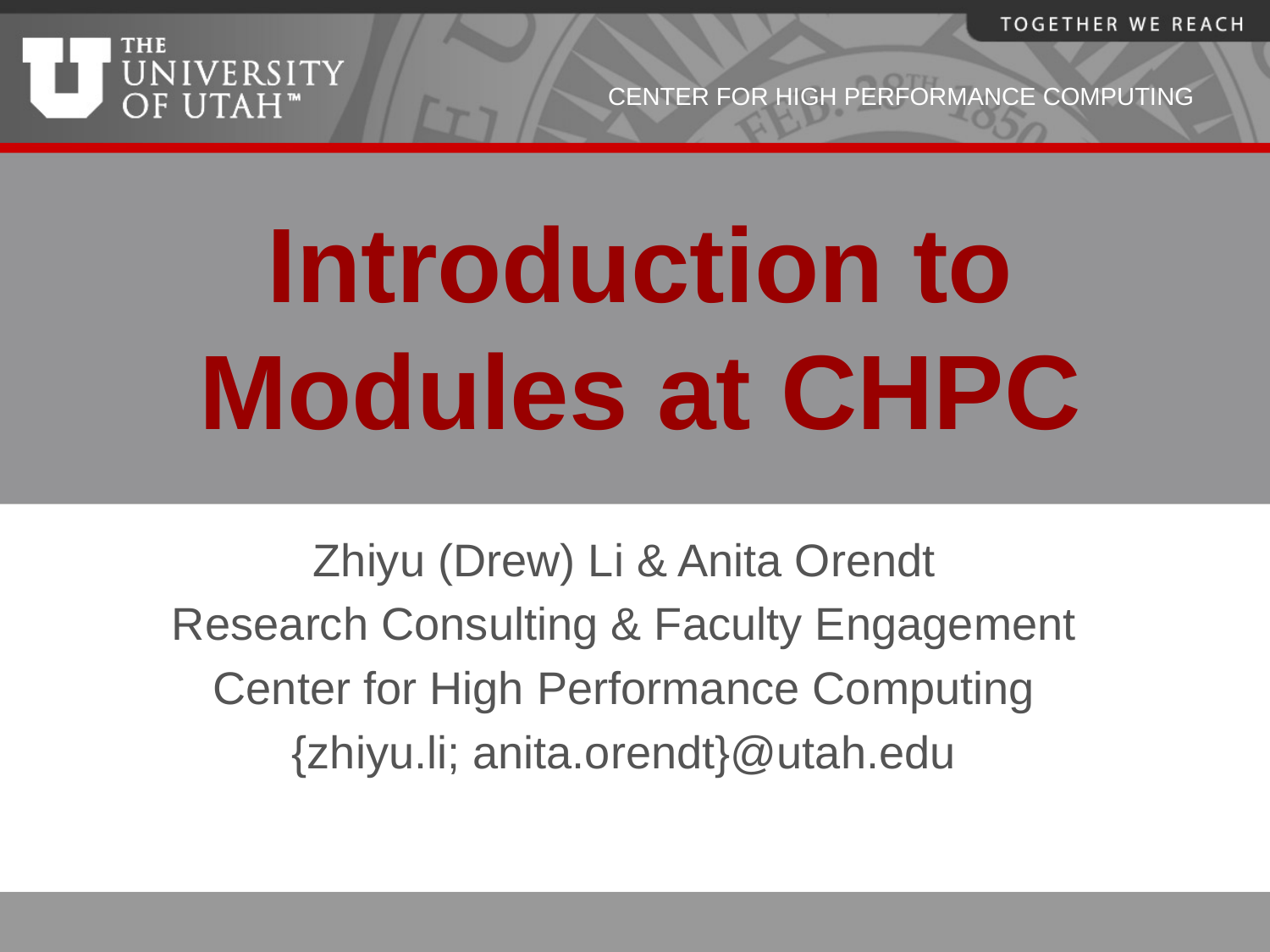

# Introduction to Modules at CHPC
Zhiyu (Drew) Li & Anita Orendt
Research Consulting & Faculty Engagement
Center for High Performance Computing
{zhiyu.li; anita.orendt}@utah.edu